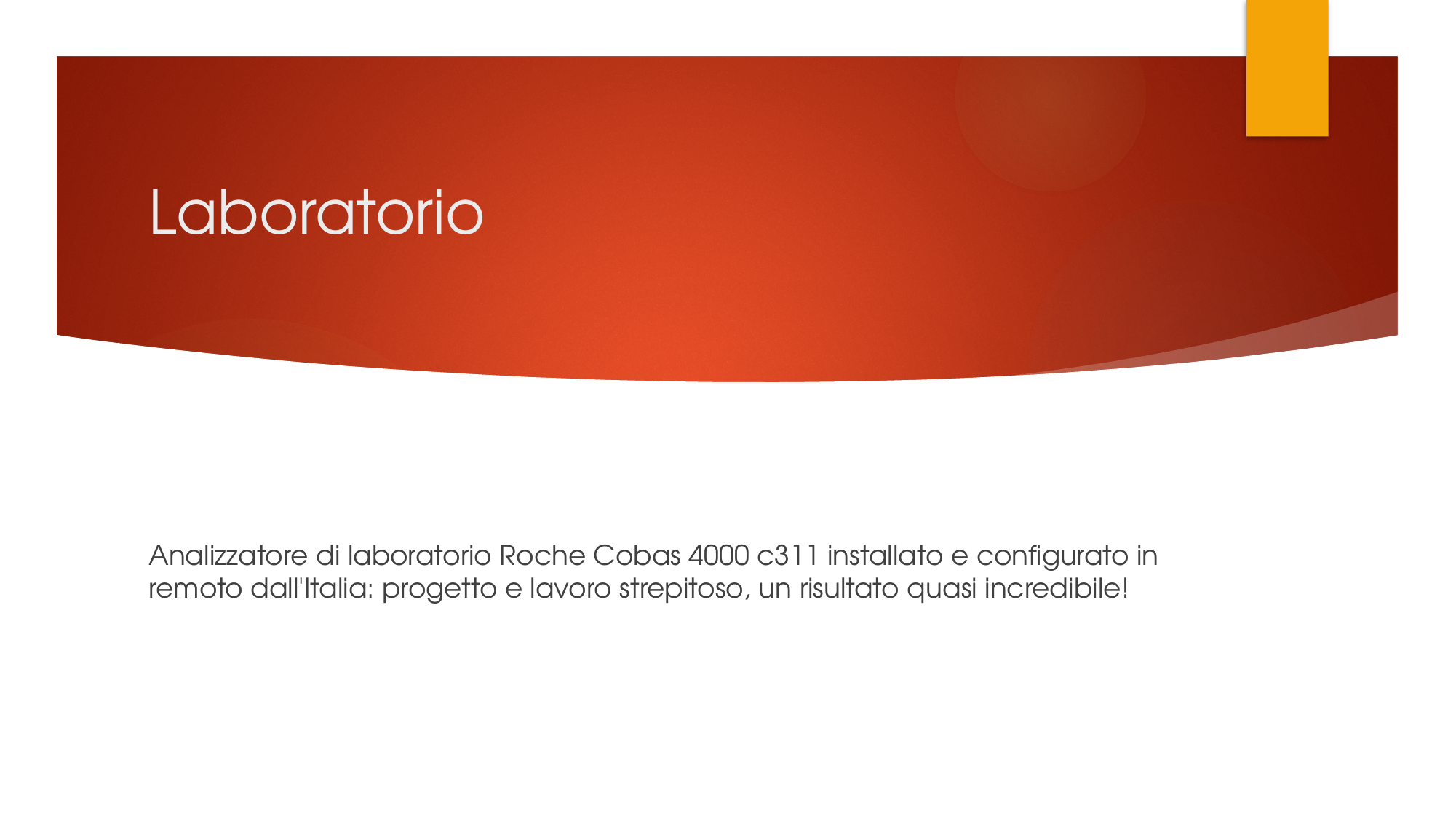

# Laboratorio
Analizzatore di laboratorio Roche Cobas 4000 c311 installato e configurato in remoto dall'Italia: progetto e lavoro strepitoso, un risultato quasi incredibile!